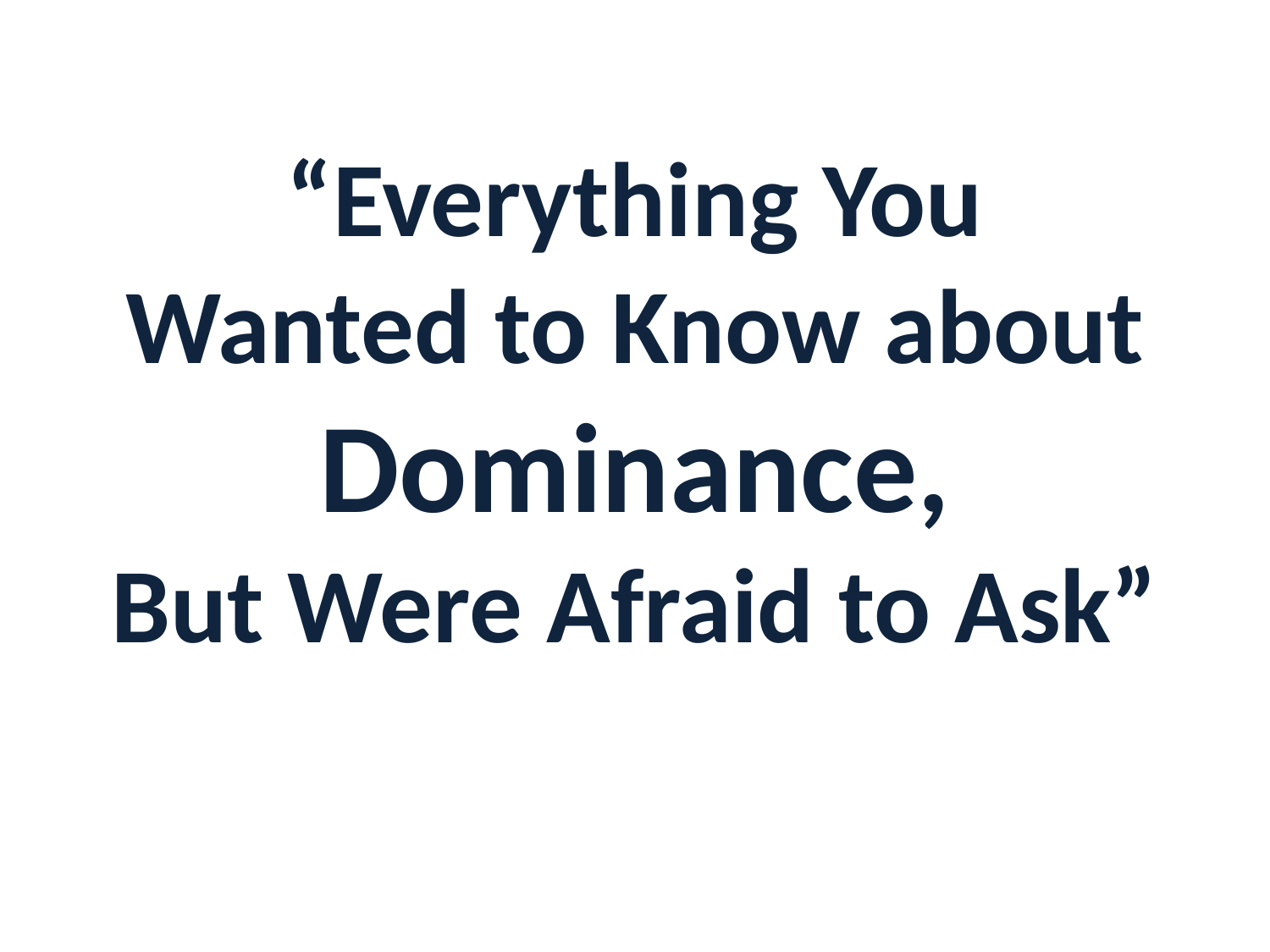

# “Everything You Wanted to Know about Dominance, But Were Afraid to Ask”